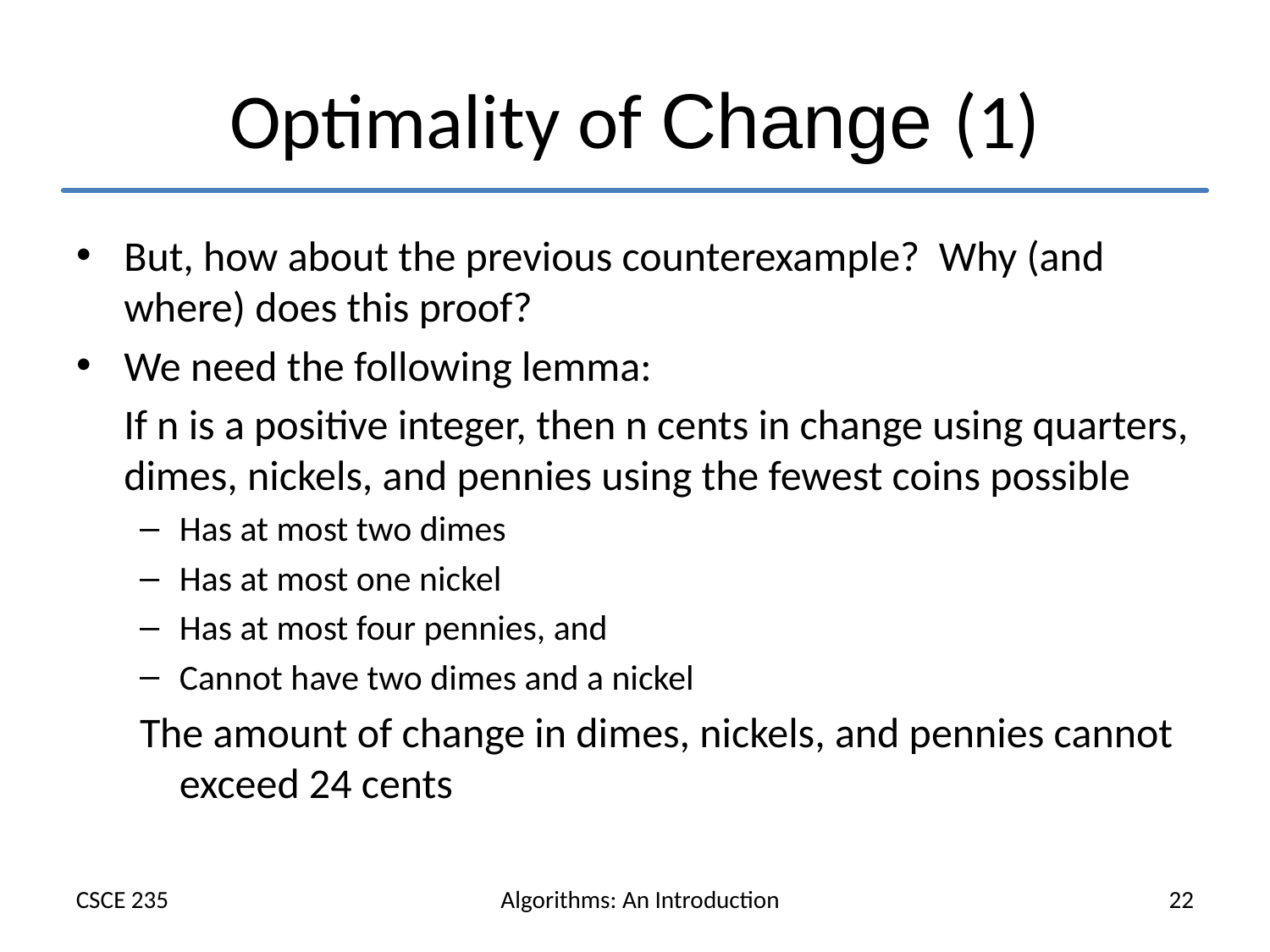

# Optimality of Change (1)
But, how about the previous counterexample?  Why (and where) does this proof?
We need the following lemma:
	If n is a positive integer, then n cents in change using quarters, dimes, nickels, and pennies using the fewest coins possible
Has at most two dimes
Has at most one nickel
Has at most four pennies, and
Cannot have two dimes and a nickel
The amount of change in dimes, nickels, and pennies cannot exceed 24 cents